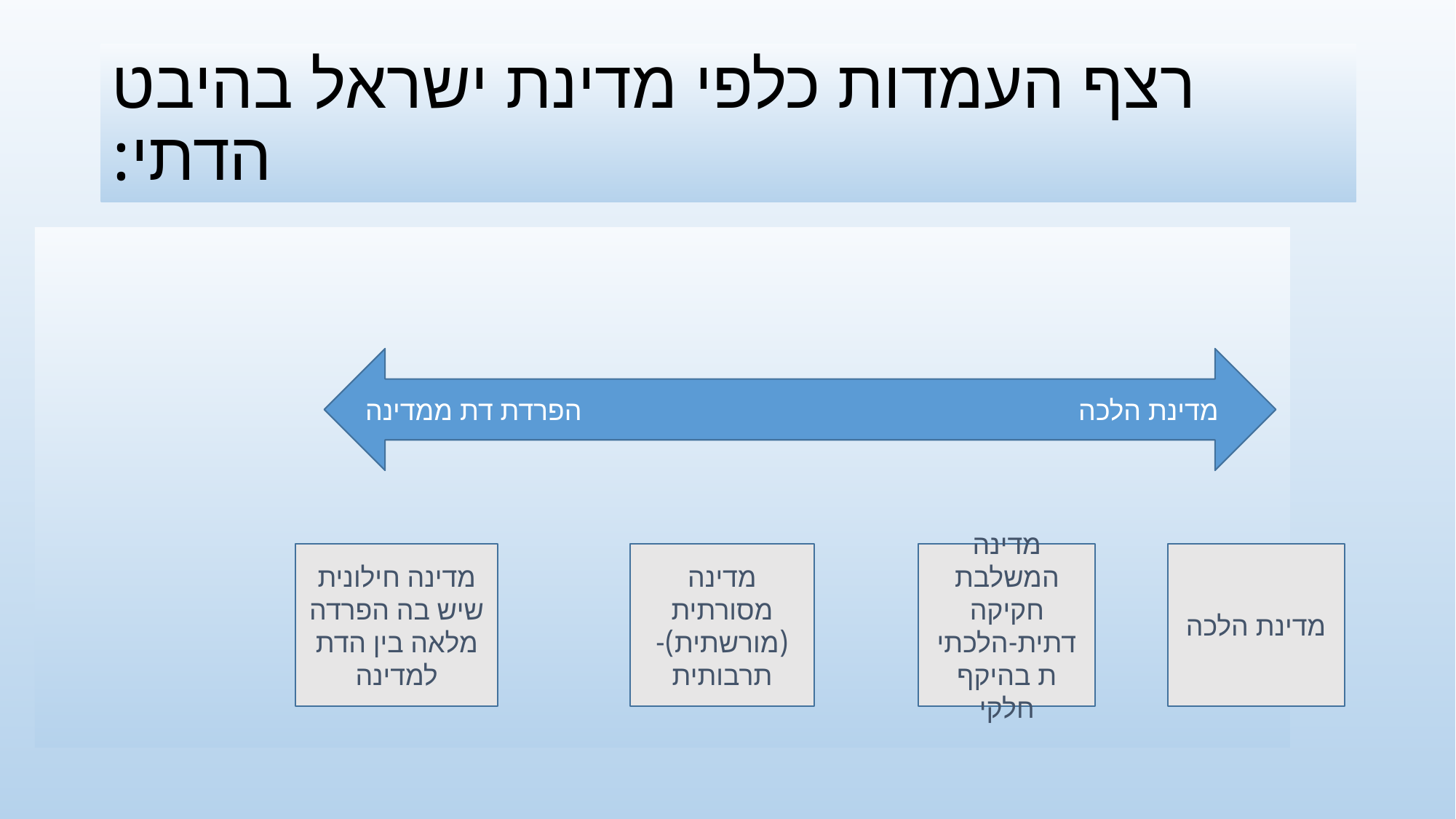

# רצף העמדות כלפי מדינת ישראל בהיבט הדתי:

מדינת הלכה                                                                      הפרדת דת ממדינה
מדינה חילונית שיש בה הפרדה מלאה בין הדת למדינה
מדינה מסורתית (מורשתית)-תרבותית
מדינה המשלבת חקיקה דתית-הלכתית בהיקף חלקי
מדינת הלכה